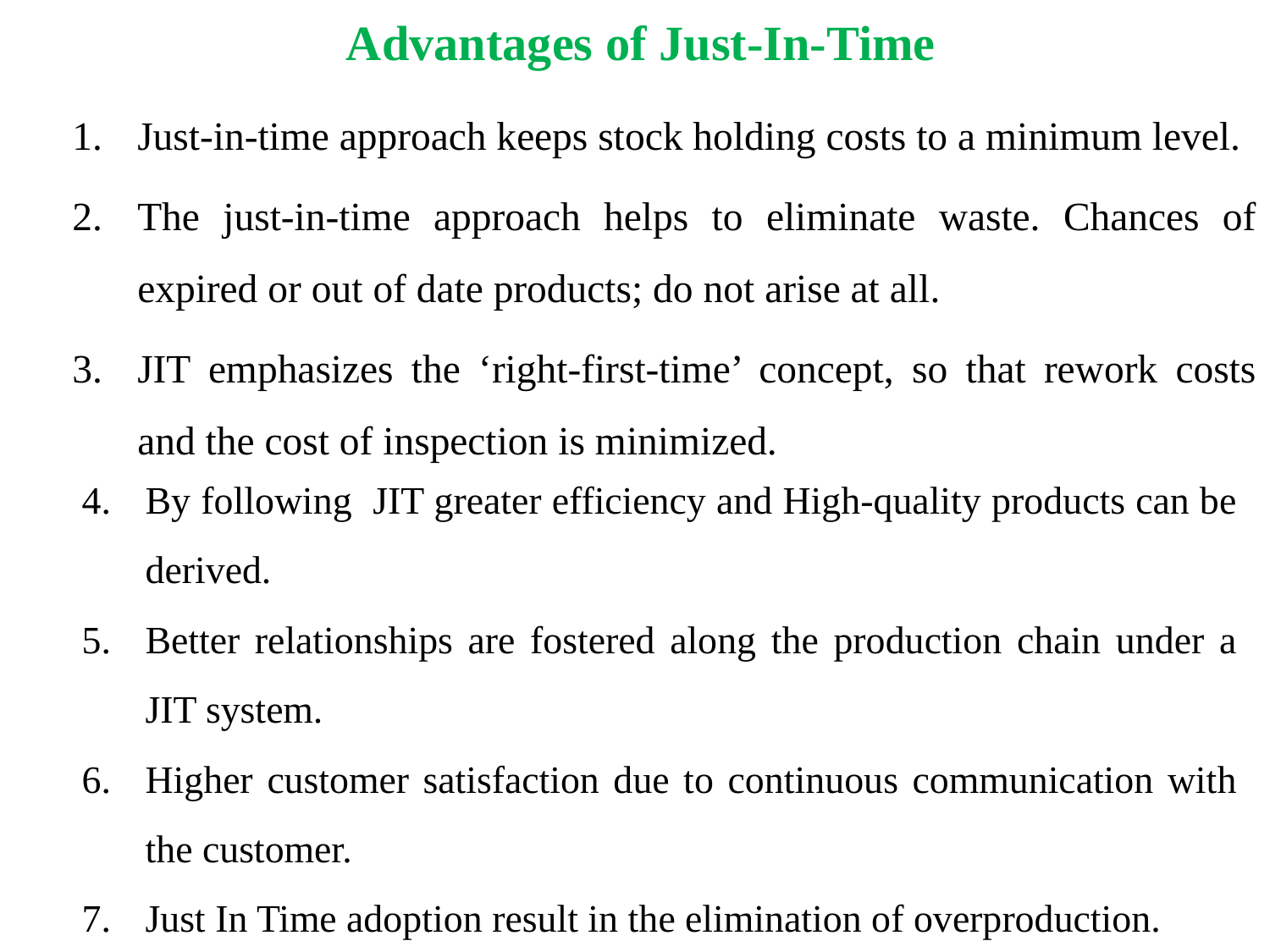

# Advantages of Just-In-Time
Just-in-time approach keeps stock holding costs to a minimum level.
The just-in-time approach helps to eliminate waste. Chances of expired or out of date products; do not arise at all.
JIT emphasizes the ‘right-first-time’ concept, so that rework costs and the cost of inspection is minimized.

By following  JIT greater efficiency and High-quality products can be derived.
Better relationships are fostered along the production chain under a JIT system.
Higher customer satisfaction due to continuous communication with the customer.
Just In Time adoption result in the elimination of overproduction.